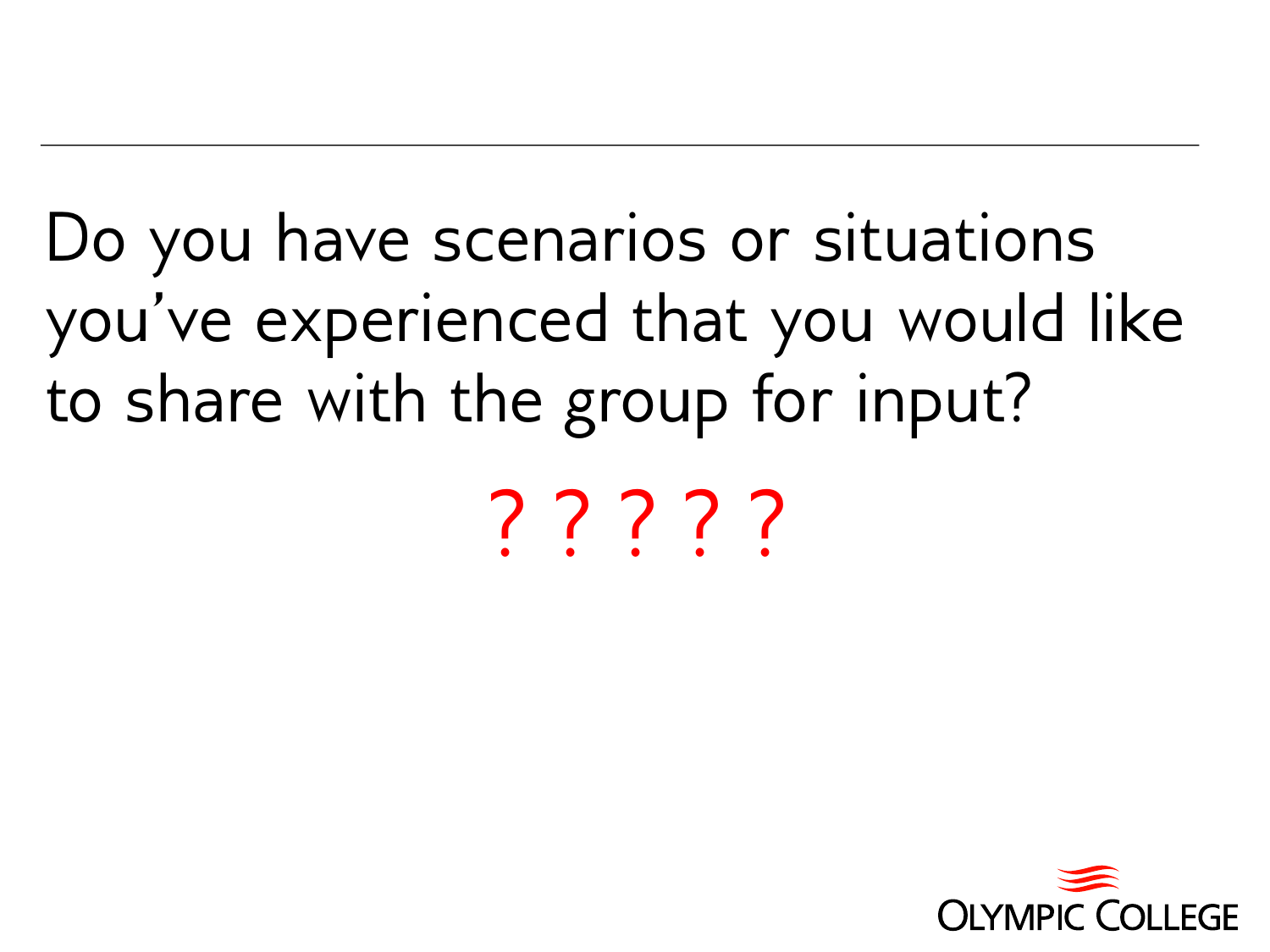

#
Do you have scenarios or situations you’ve experienced that you would like to share with the group for input?
? ? ? ? ?